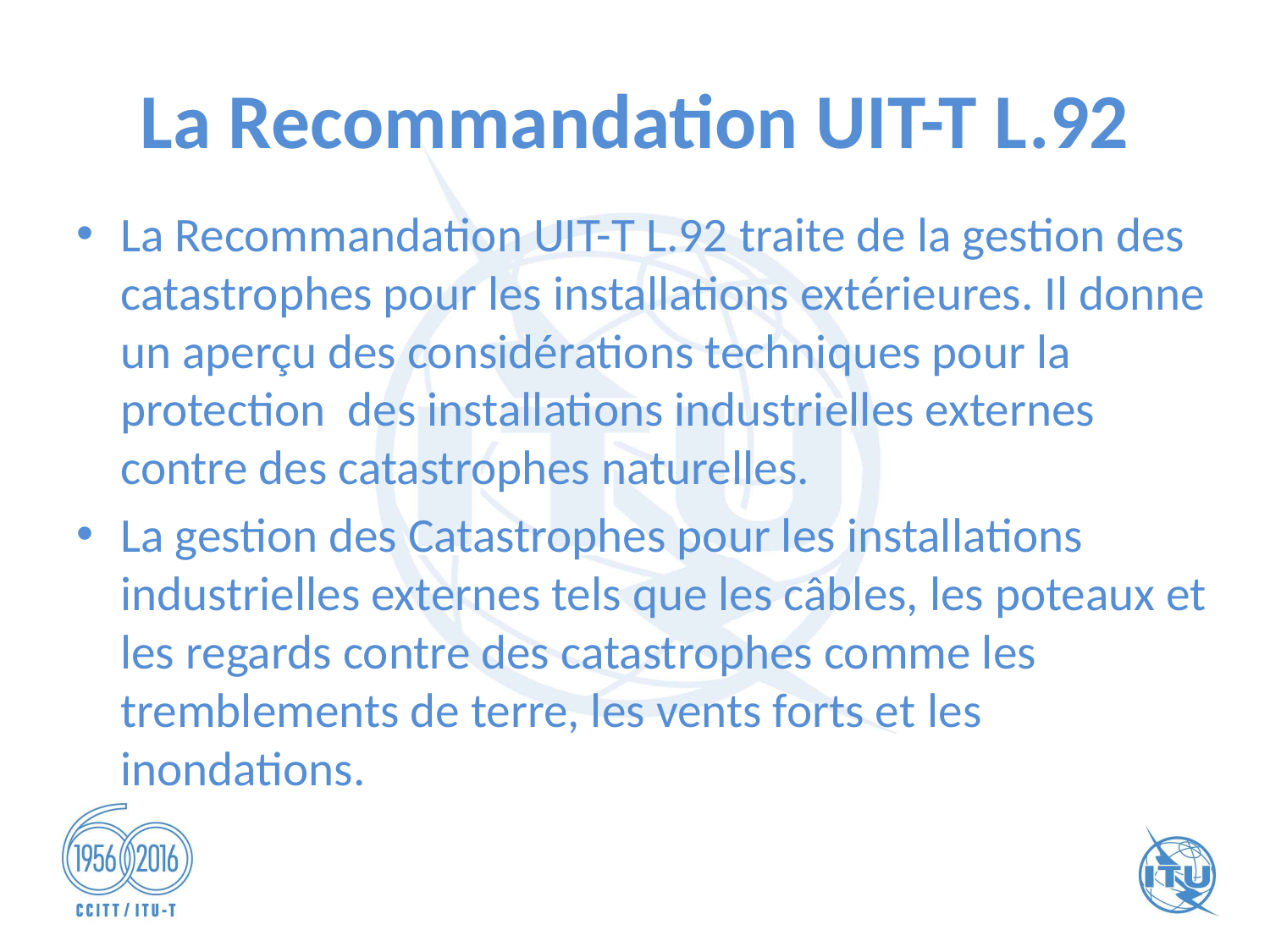

# La Recommandation UIT-T L.92
La Recommandation UIT-T L.92 traite de la gestion des catastrophes pour les installations extérieures. Il donne un aperçu des considérations techniques pour la protection  des installations industrielles externes contre des catastrophes naturelles.
La gestion des Catastrophes pour les installations industrielles externes tels que les câbles, les poteaux et les regards contre des catastrophes comme les tremblements de terre, les vents forts et les inondations.